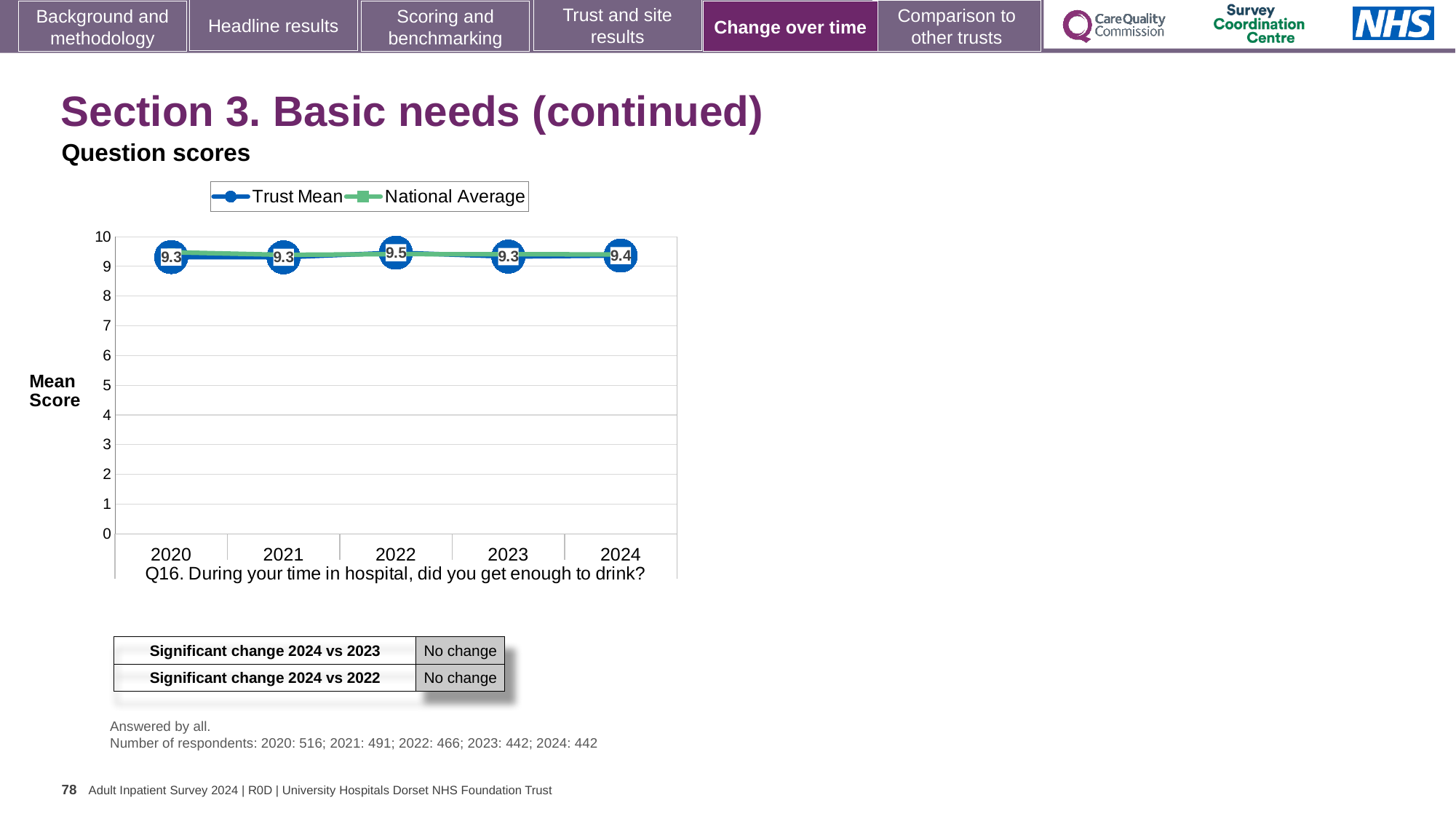

# Section 3. Basic needs (continued)
Question scores

### Chart

| Category | Trust Mean | National Average |
|---|---|---|
| 2020 | 9.313807892257339 | 9.476708016784139 |
| 2021 | 9.307093529826943 | 9.389186700490768 |
| 2022 | 9.462611269888628 | 9.413705771705214 |
| 2023 | 9.330499543737949 | 9.40913505359586 |
| 2024 | 9.366407444051108 | 9.403342818474426 |
| Significant change 2024 vs 2023 | No change |
| --- | --- |
| Significant change 2024 vs 2022 | No change |
Answered by all.
Number of respondents: 2020: 516; 2021: 491; 2022: 466; 2023: 442; 2024: 442

78